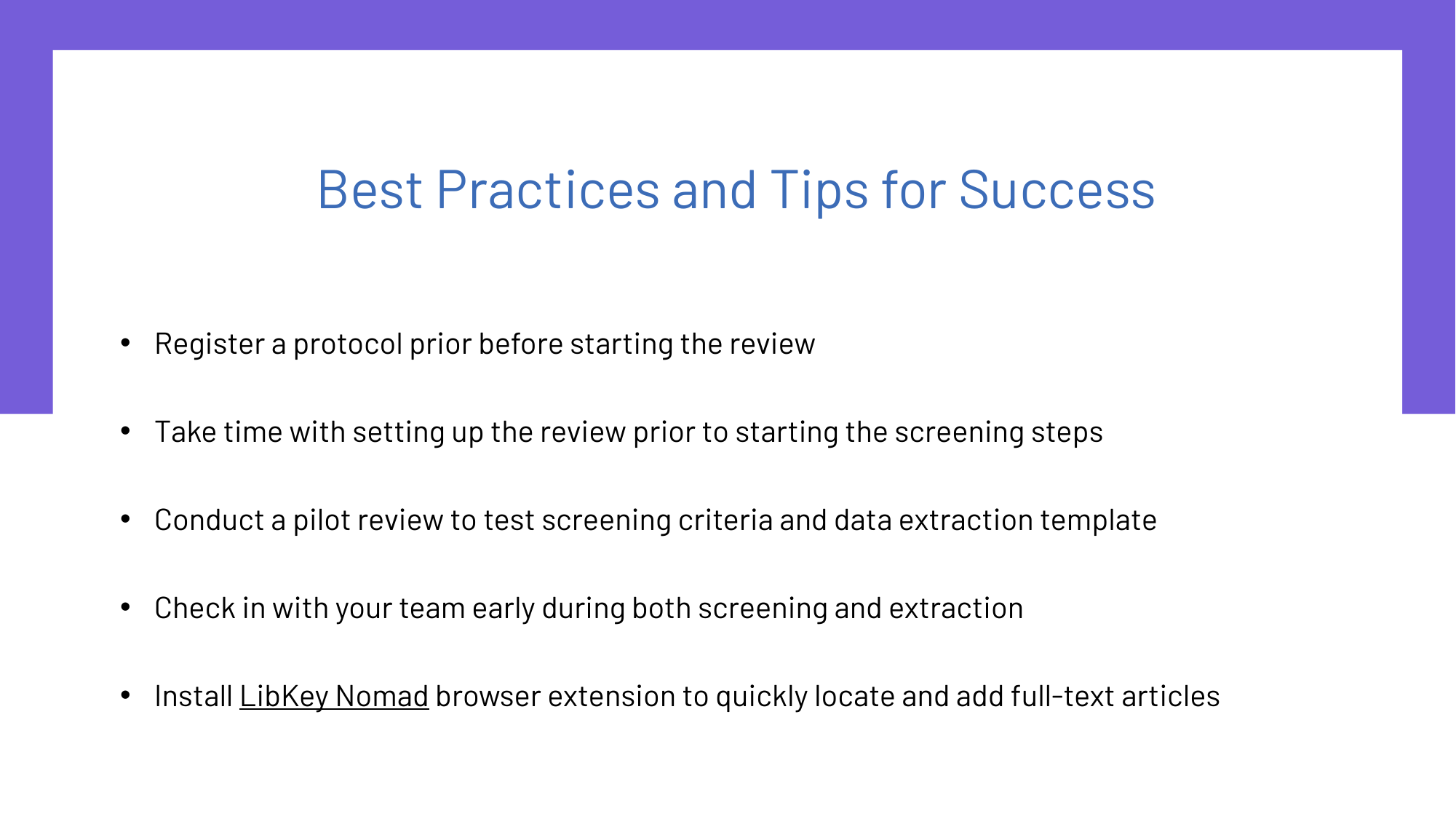

# Best Practices and Tips for Success
Register a protocol prior before starting the review
Take time with setting up the review prior to starting the screening steps
Conduct a pilot review to test screening criteria and data extraction template
Check in with your team early during both screening and extraction
Install LibKey Nomad browser extension to quickly locate and add full-text articles